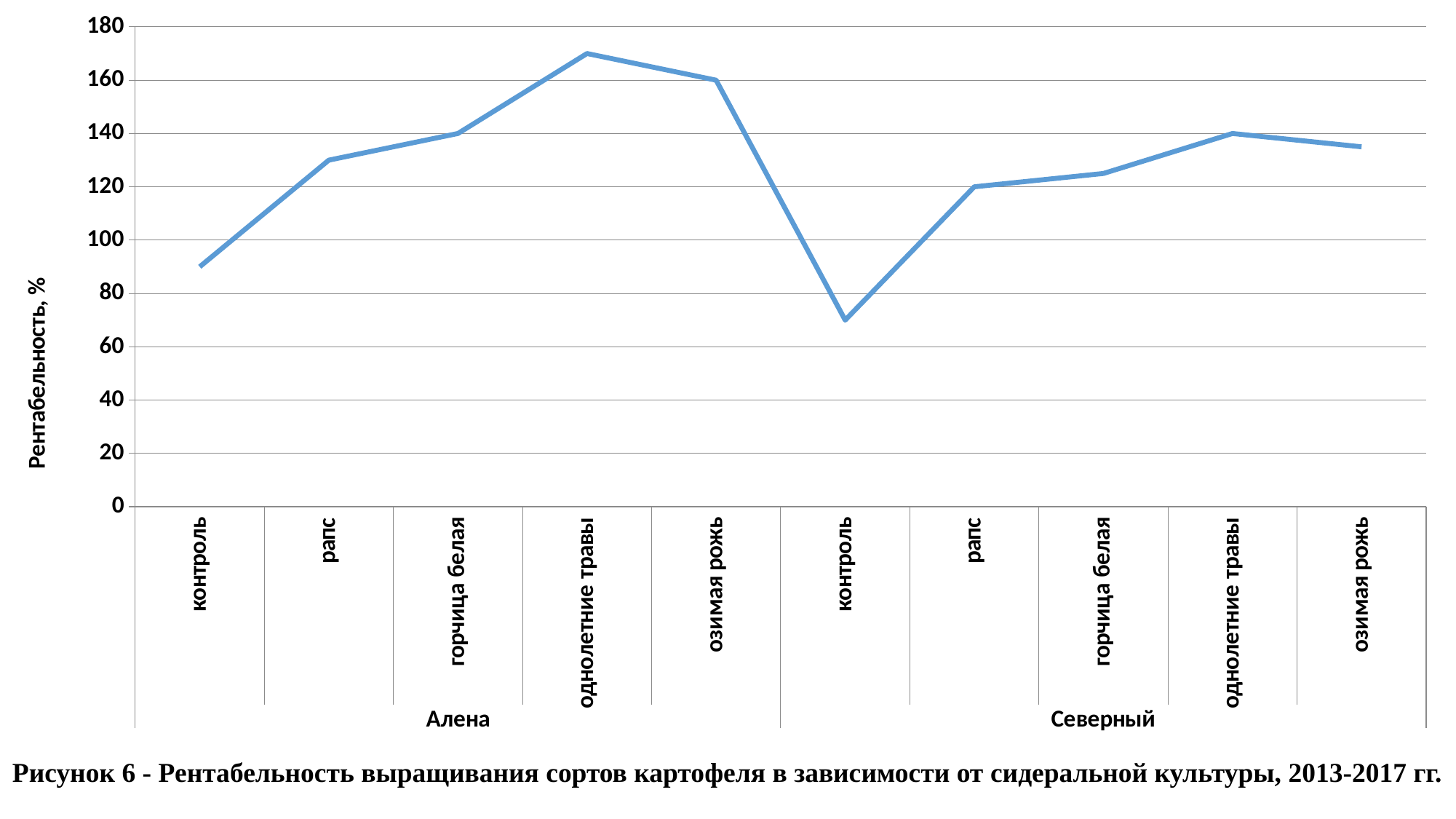

### Chart

| Category |  |
|---|---|
| контроль | 90.0 |
| рапс | 130.0 |
| горчица белая | 140.0 |
| однолетние травы | 170.0 |
| озимая рожь | 160.0 |
| контроль | 70.0 |
| рапс | 120.0 |
| горчица белая | 125.0 |
| однолетние травы | 140.0 |
| озимая рожь | 135.0 |
Рисунок 6 - Рентабельность выращивания сортов картофеля в зависимости от сидеральной культуры, 2013-2017 гг.